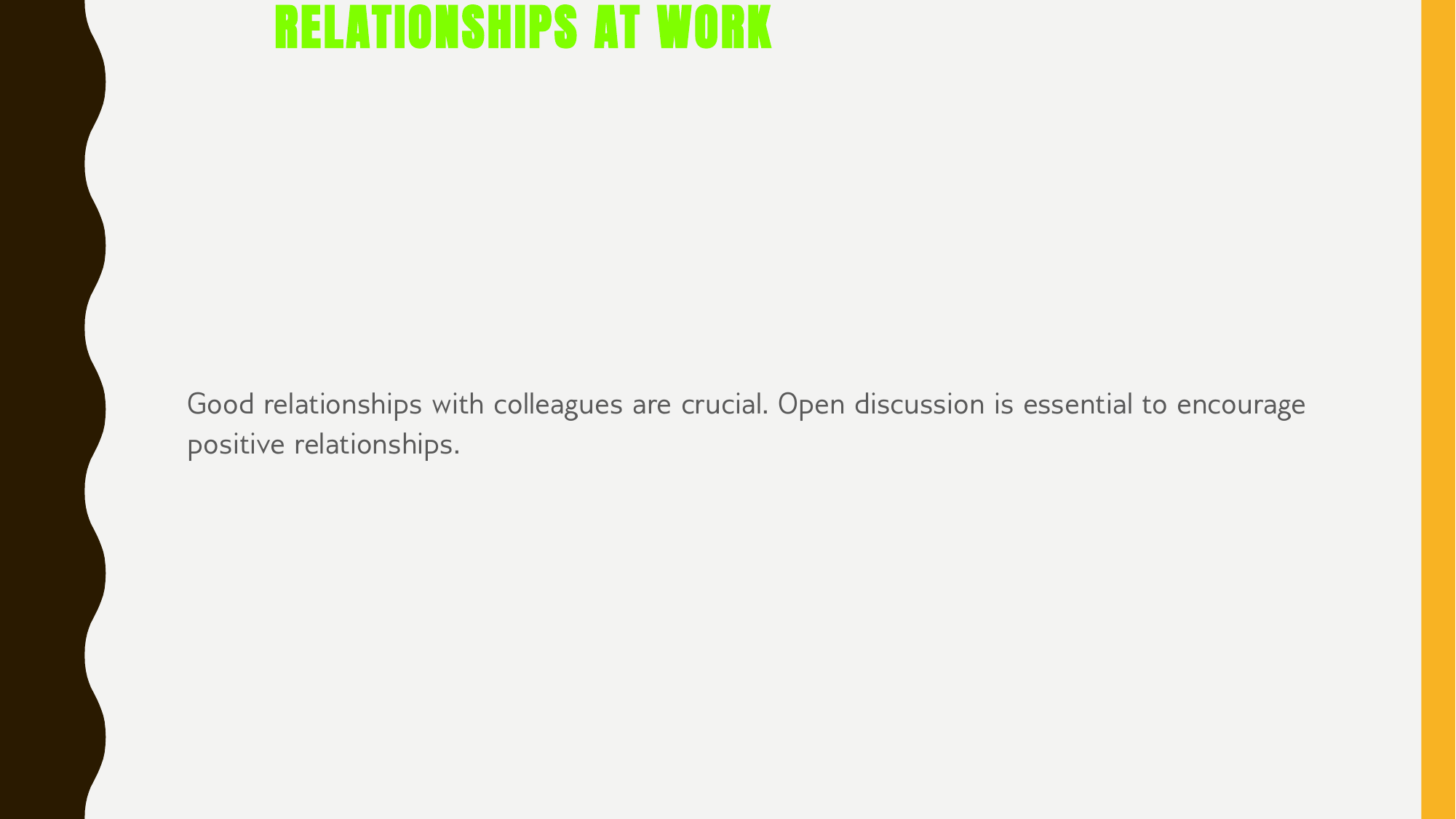

# RELATIONSHIPS AT WORK

   Good relationships with colleagues are crucial. Open discussion is essential to encourage positive relationships.